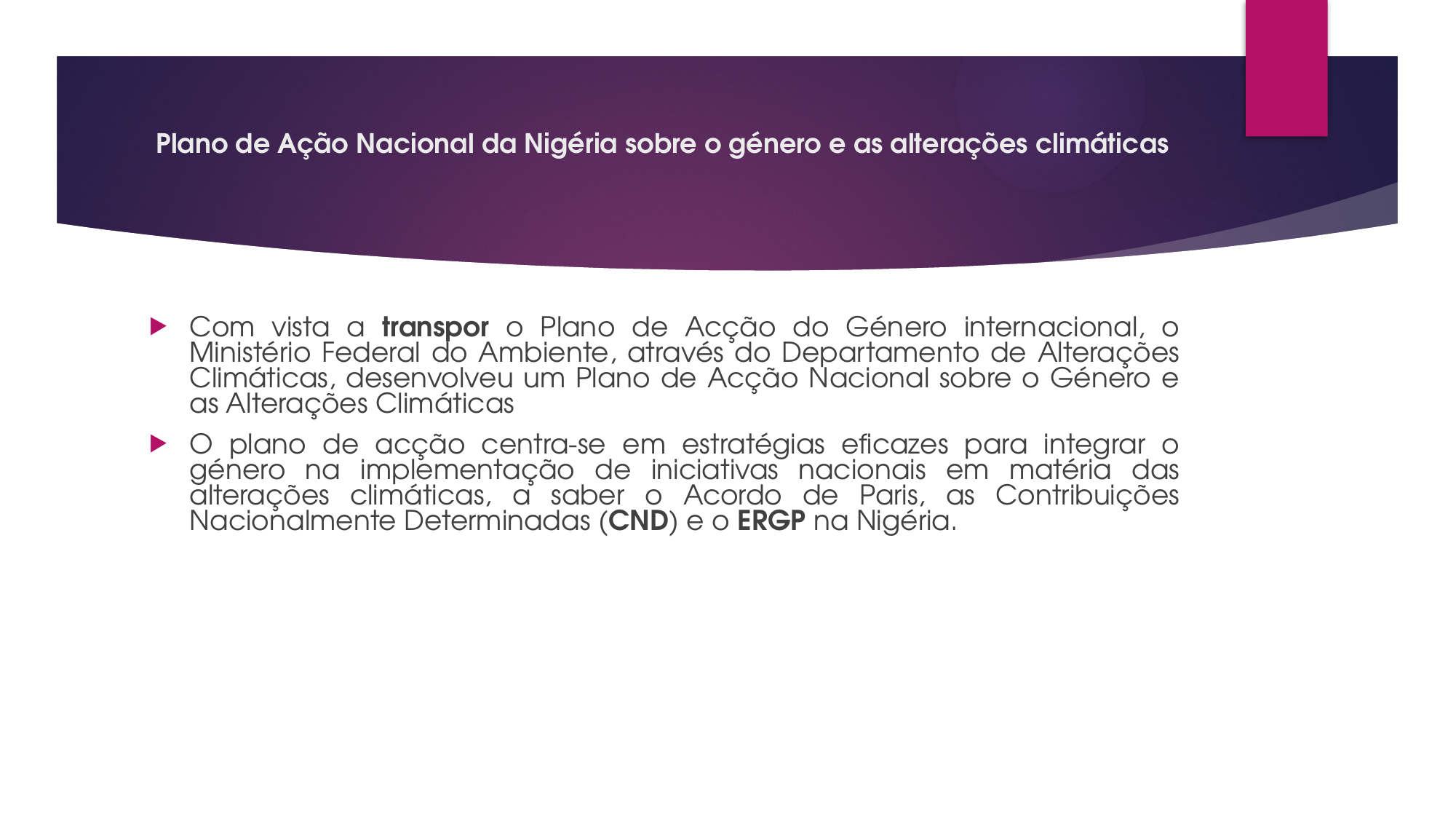

# Plano de Ação Nacional da Nigéria sobre o género e as alterações climáticas
Com vista a transpor o Plano de Acção do Género internacional, o Ministério Federal do Ambiente, através do Departamento de Alterações Climáticas, desenvolveu um Plano de Acção Nacional sobre o Género e as Alterações Climáticas
O plano de acção centra-se em estratégias eficazes para integrar o género na implementação de iniciativas nacionais em matéria das alterações climáticas, a saber o Acordo de Paris, as Contribuições Nacionalmente Determinadas (CND) e o ERGP na Nigéria.